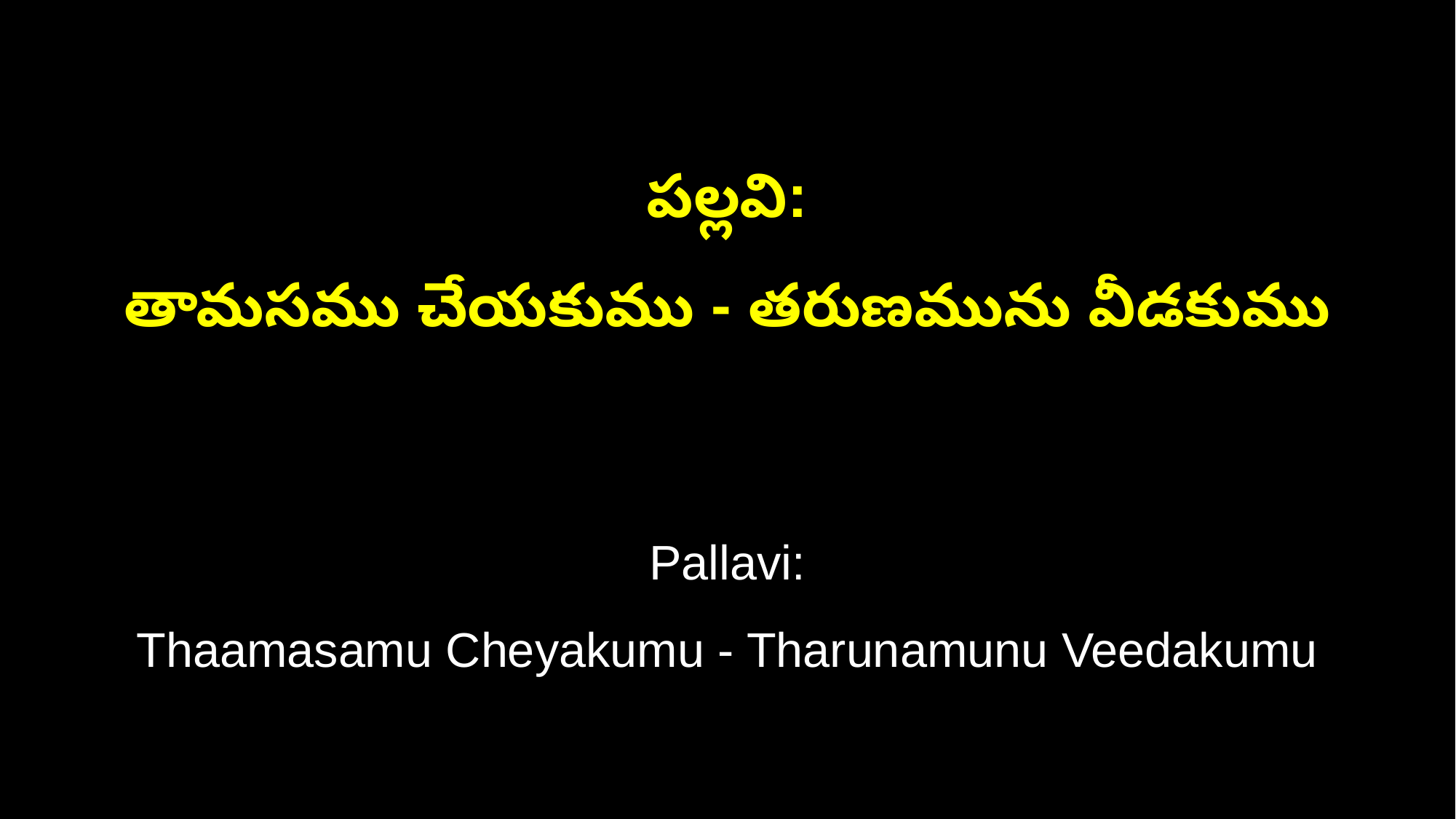

పల్లవి:
తామసము చేయకుము - తరుణమును వీడకుము
Pallavi:
Thaamasamu Cheyakumu - Tharunamunu Veedakumu